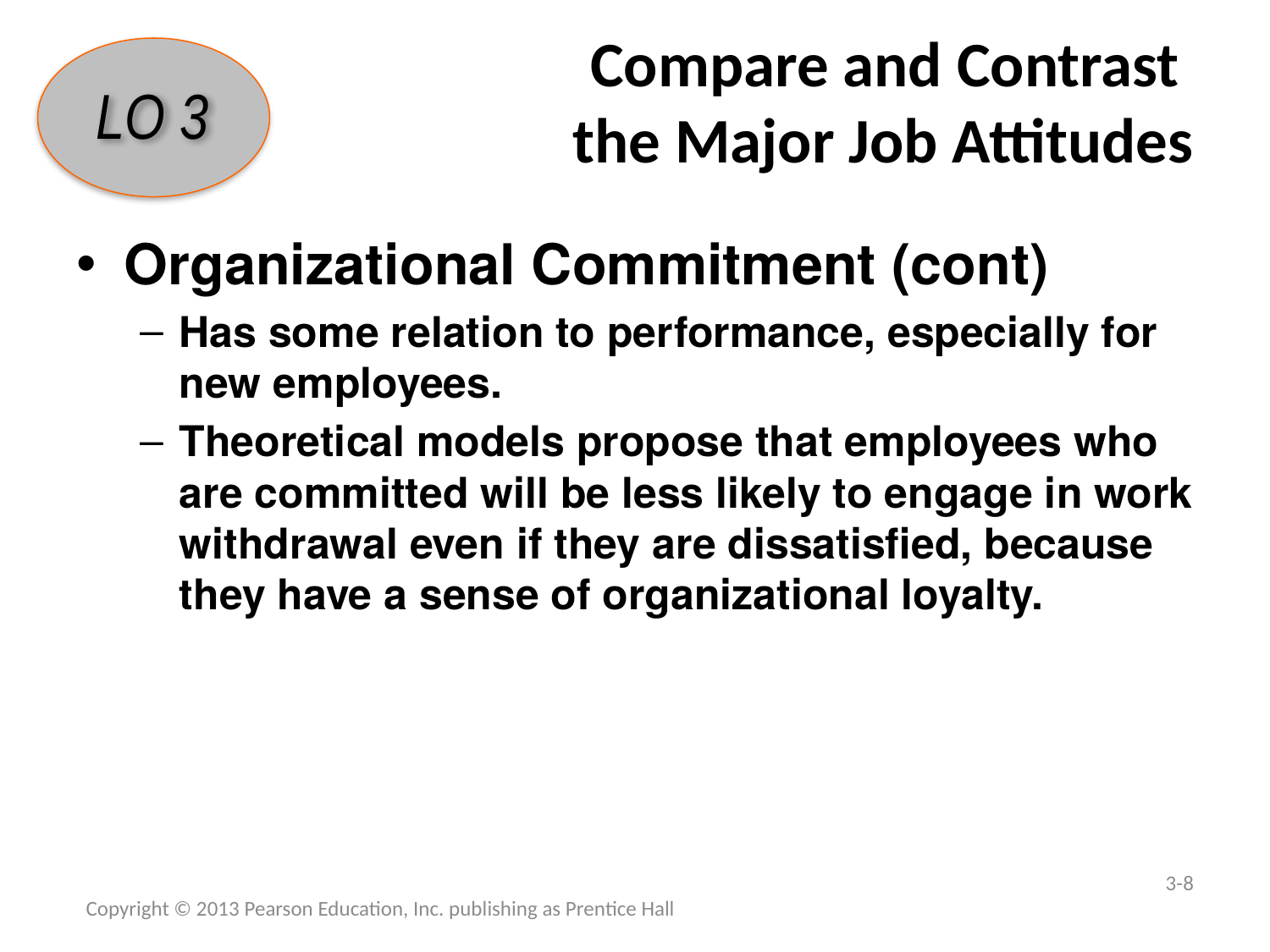

# Compare and Contrast the Major Job Attitudes

LO 3
Organizational Commitment (cont)
Has some relation to performance, especially for new employees.
Theoretical models propose that employees who are committed will be less likely to engage in work withdrawal even if they are dissatisfied, because they have a sense of organizational loyalty.

3-8
Copyright © 2013 Pearson Education, Inc. publishing as Prentice Hall